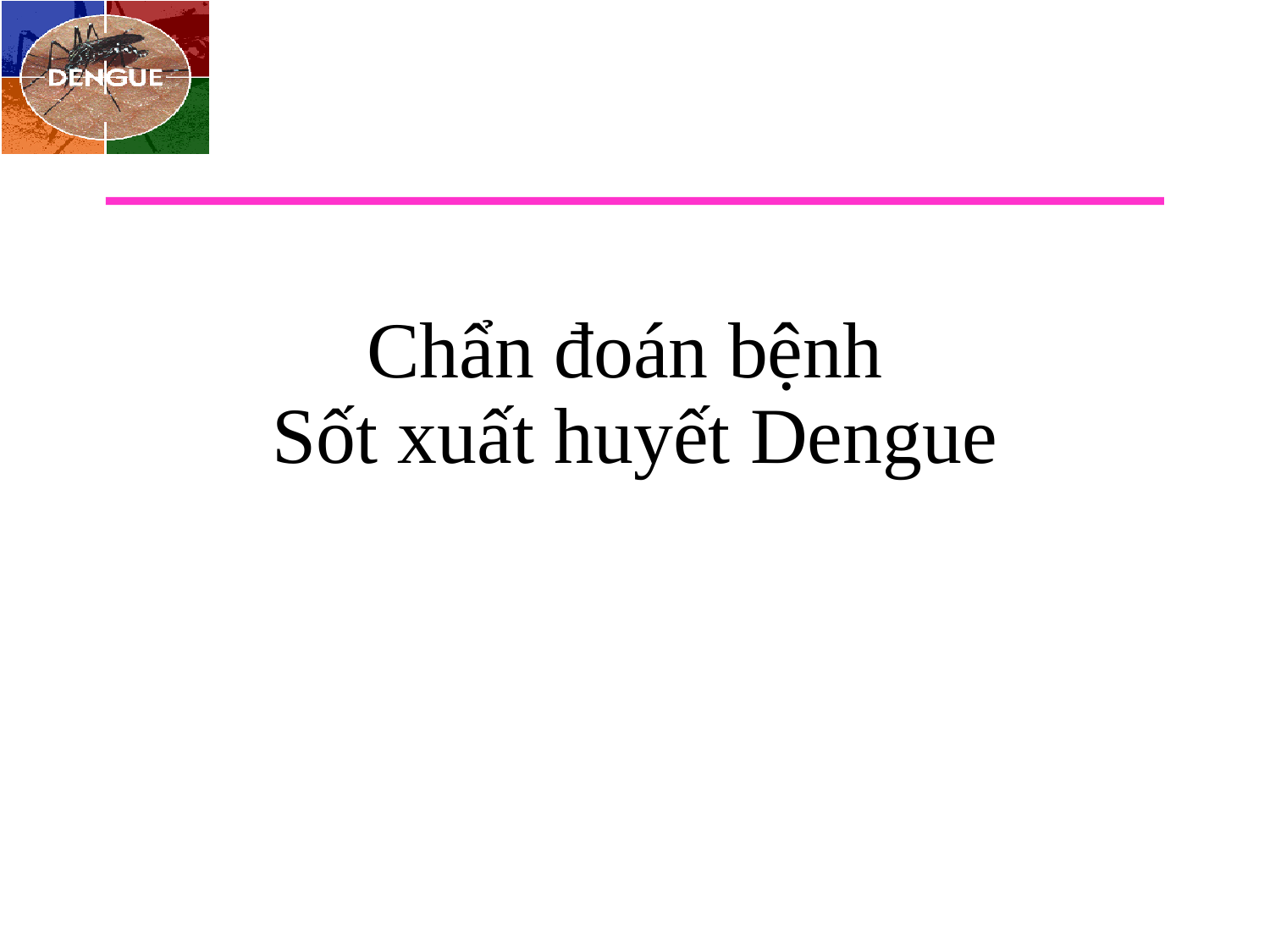

# Chẩn đoán bệnh Sốt xuất huyết Dengue